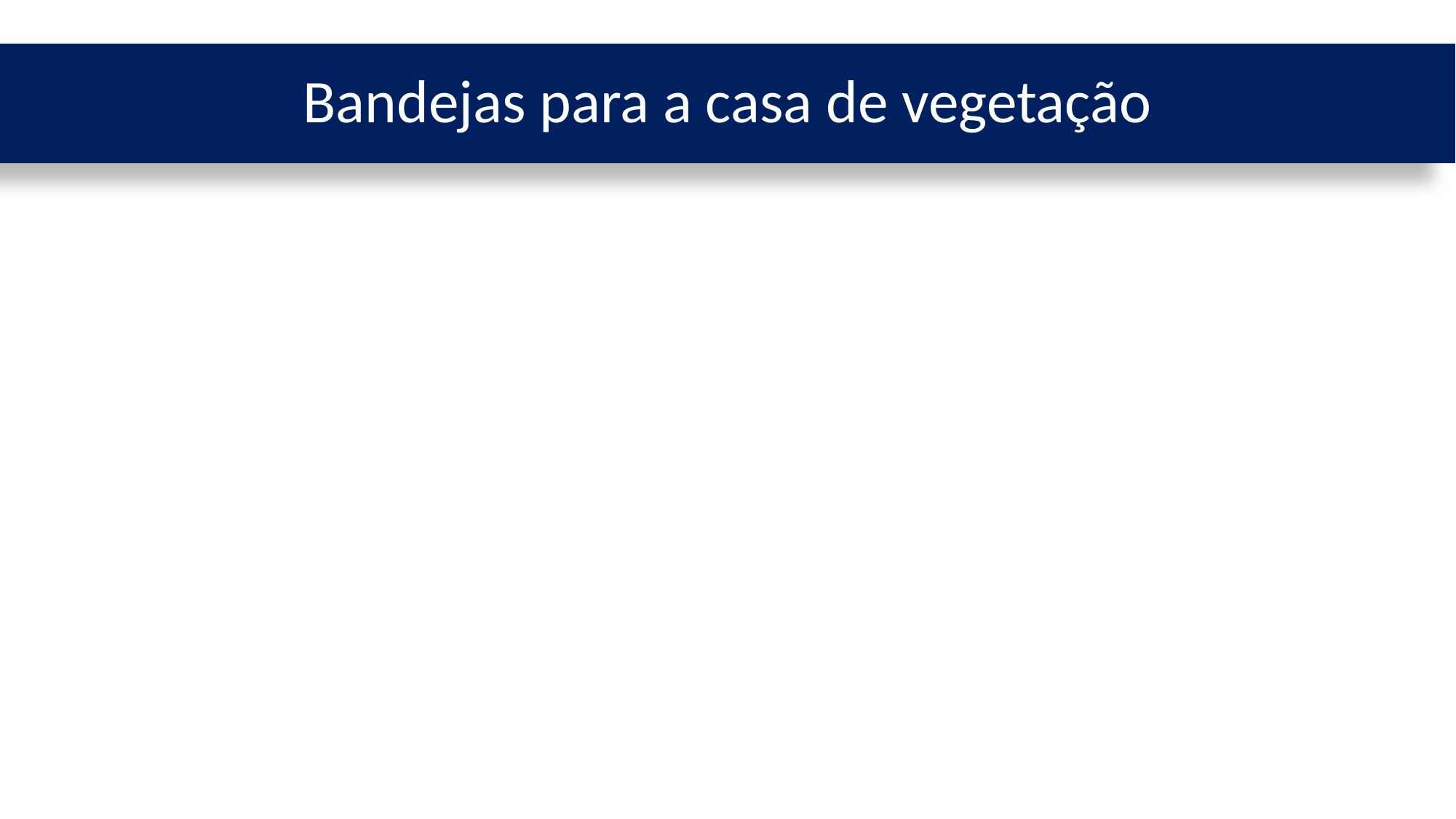

# Bandejas para a casa de vegetação